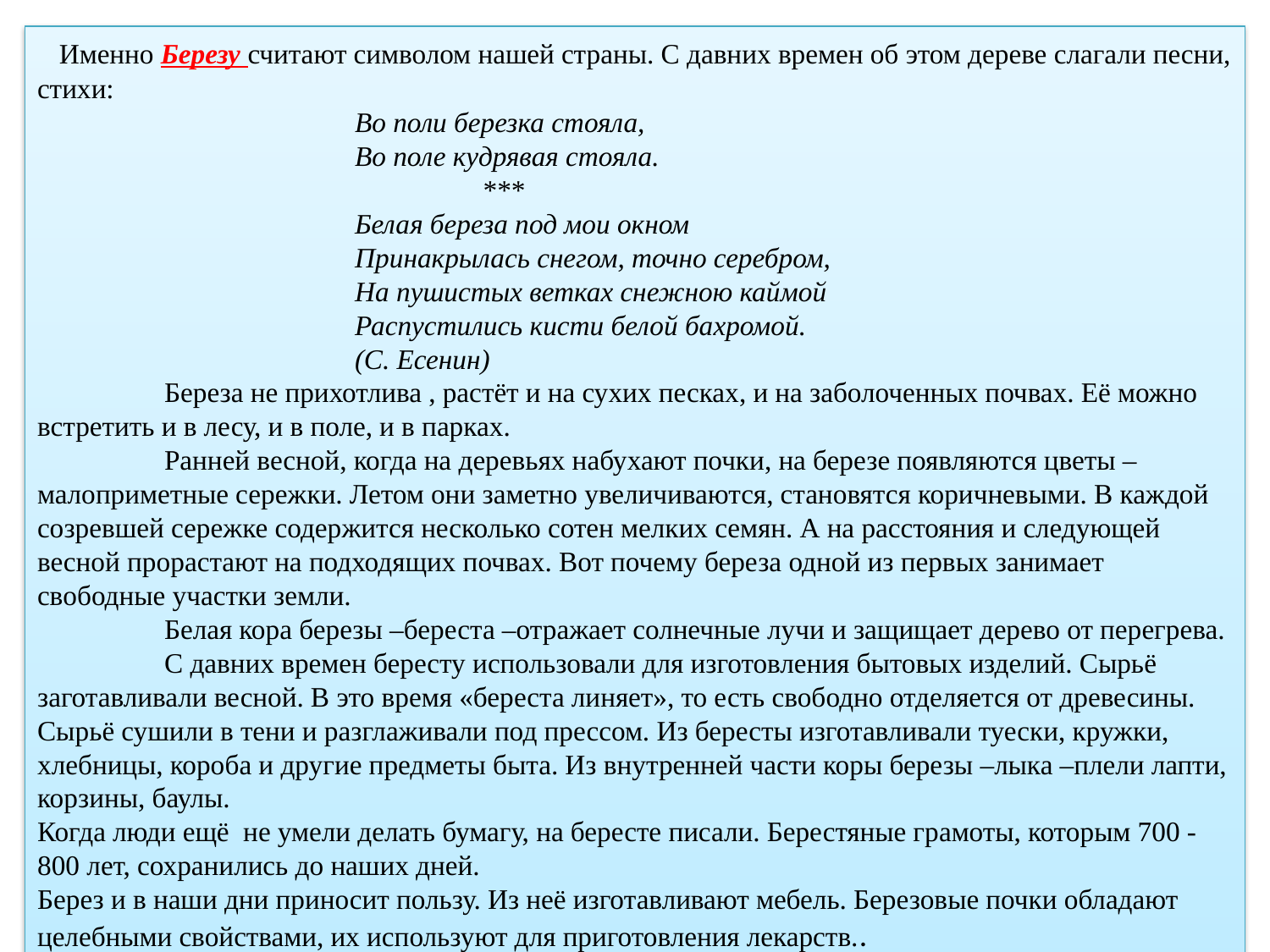

Именно Березу считают символом нашей страны. С давних времен об этом дереве слагали песни, стихи:
Во поли березка стояла,
Во поле кудрявая стояла.
***
Белая береза под мои окном
Принакрылась снегом, точно серебром,
На пушистых ветках снежною каймой
Распустились кисти белой бахромой.
(С. Есенин)
	Береза не прихотлива , растёт и на сухих песках, и на заболоченных почвах. Её можно встретить и в лесу, и в поле, и в парках.
	Ранней весной, когда на деревьях набухают почки, на березе появляются цветы –малоприметные сережки. Летом они заметно увеличиваются, становятся коричневыми. В каждой созревшей сережке содержится несколько сотен мелких семян. А на расстояния и следующей весной прорастают на подходящих почвах. Вот почему береза одной из первых занимает свободные участки земли.
	Белая кора березы –береста –отражает солнечные лучи и защищает дерево от перегрева.
	С давних времен бересту использовали для изготовления бытовых изделий. Сырьё заготавливали весной. В это время «береста линяет», то есть свободно отделяется от древесины. Сырьё сушили в тени и разглаживали под прессом. Из бересты изготавливали туески, кружки, хлебницы, короба и другие предметы быта. Из внутренней части коры березы –лыка –плели лапти, корзины, баулы.
Когда люди ещё  не умели делать бумагу, на бересте писали. Берестяные грамоты, которым 700 -800 лет, сохранились до наших дней.
Берез и в наши дни приносит пользу. Из неё изготавливают мебель. Березовые почки обладают целебными свойствами, их используют для приготовления лекарств..